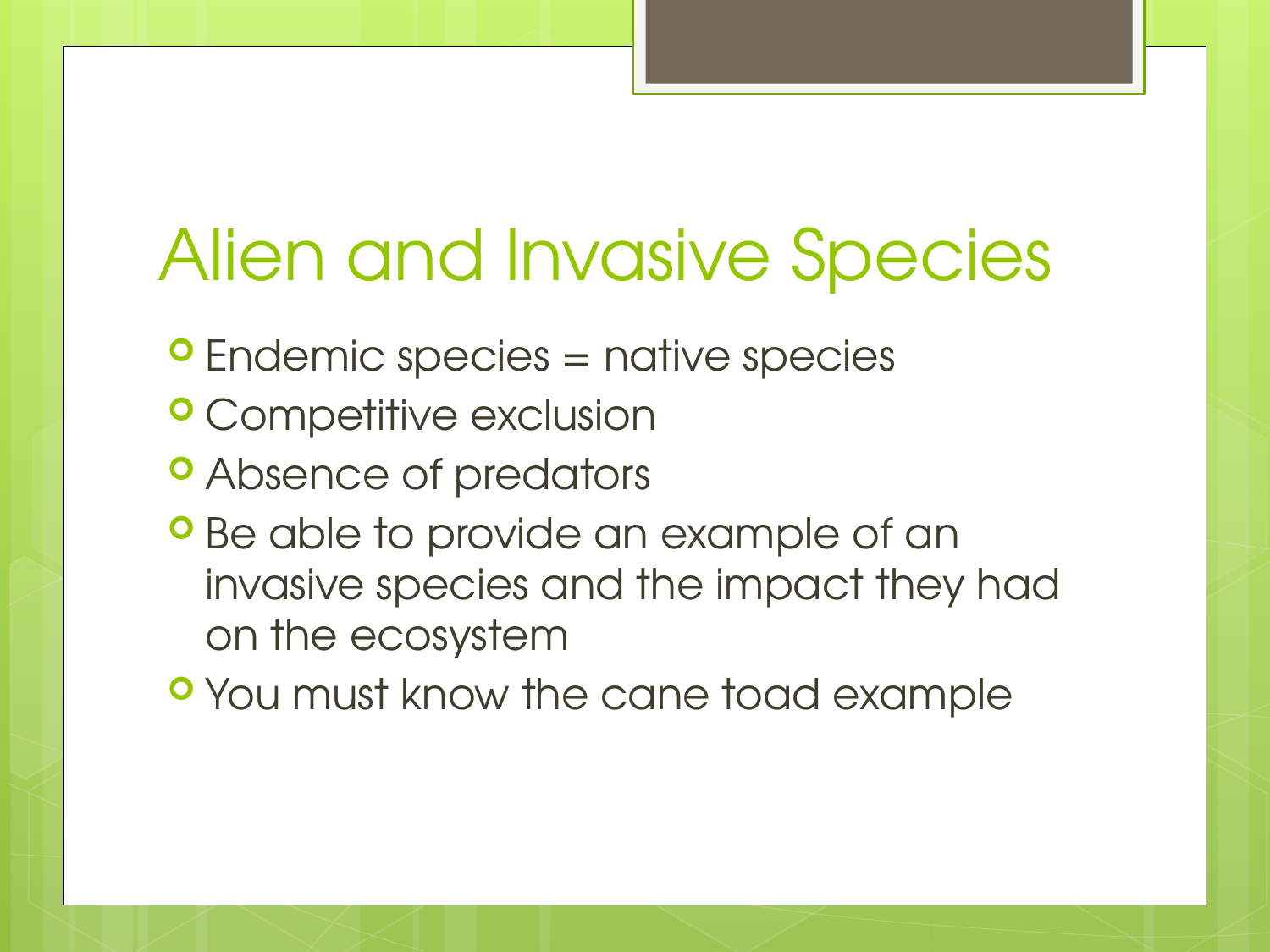

# Alien and Invasive Species
Endemic species = native species
Competitive exclusion
Absence of predators
Be able to provide an example of an invasive species and the impact they had on the ecosystem
You must know the cane toad example